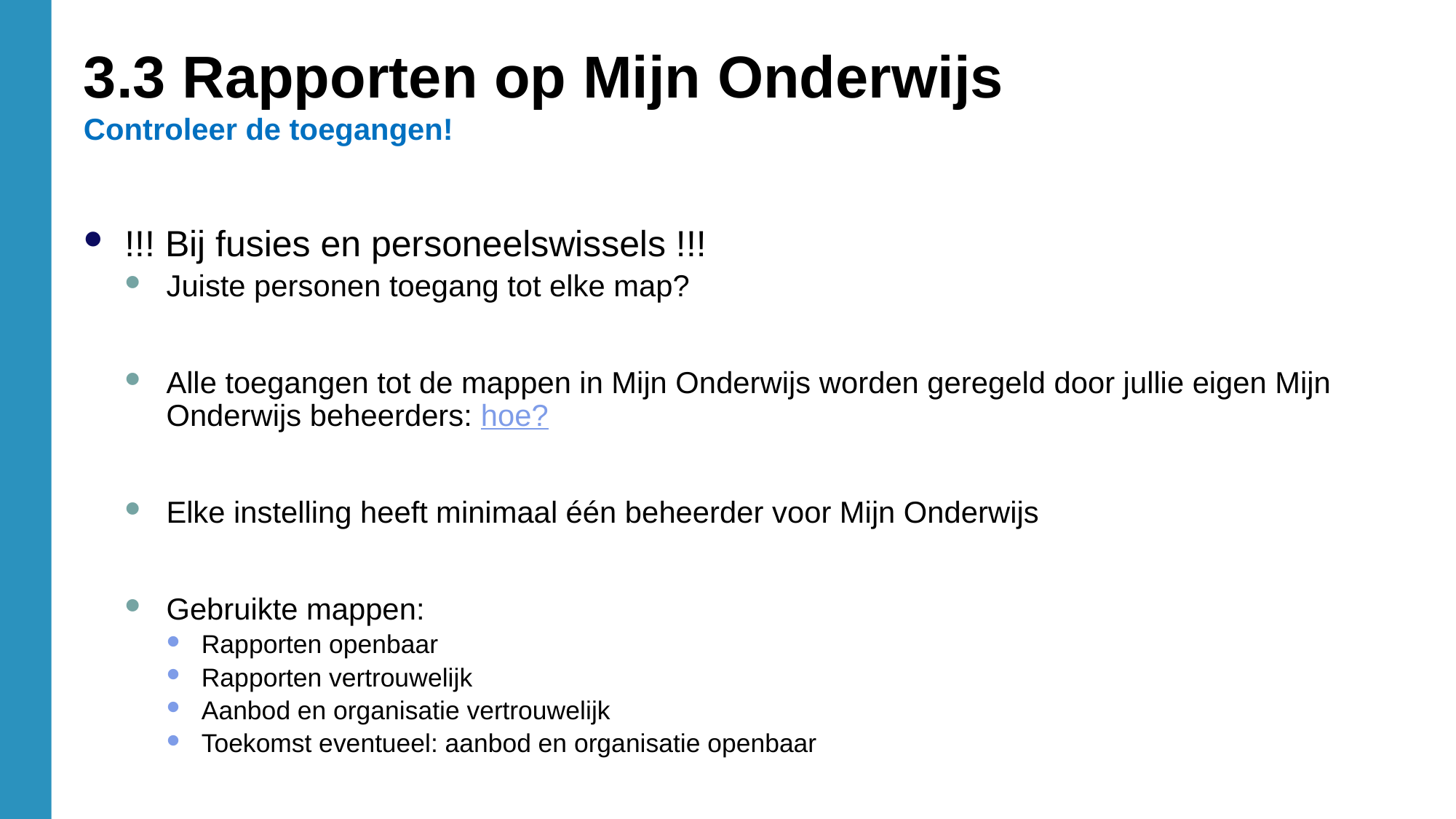

3.3 Rapporten op Mijn Onderwijs
Controleer de toegangen!

!!! Bij fusies en personeelswissels !!!
Juiste personen toegang tot elke map?

Alle toegangen tot de mappen in Mijn Onderwijs worden geregeld door jullie eigen Mijn Onderwijs beheerders: hoe?

Elke instelling heeft minimaal één beheerder voor Mijn Onderwijs

Gebruikte mappen:
Rapporten openbaar
Rapporten vertrouwelijk
Aanbod en organisatie vertrouwelijk
Toekomst eventueel: aanbod en organisatie openbaar